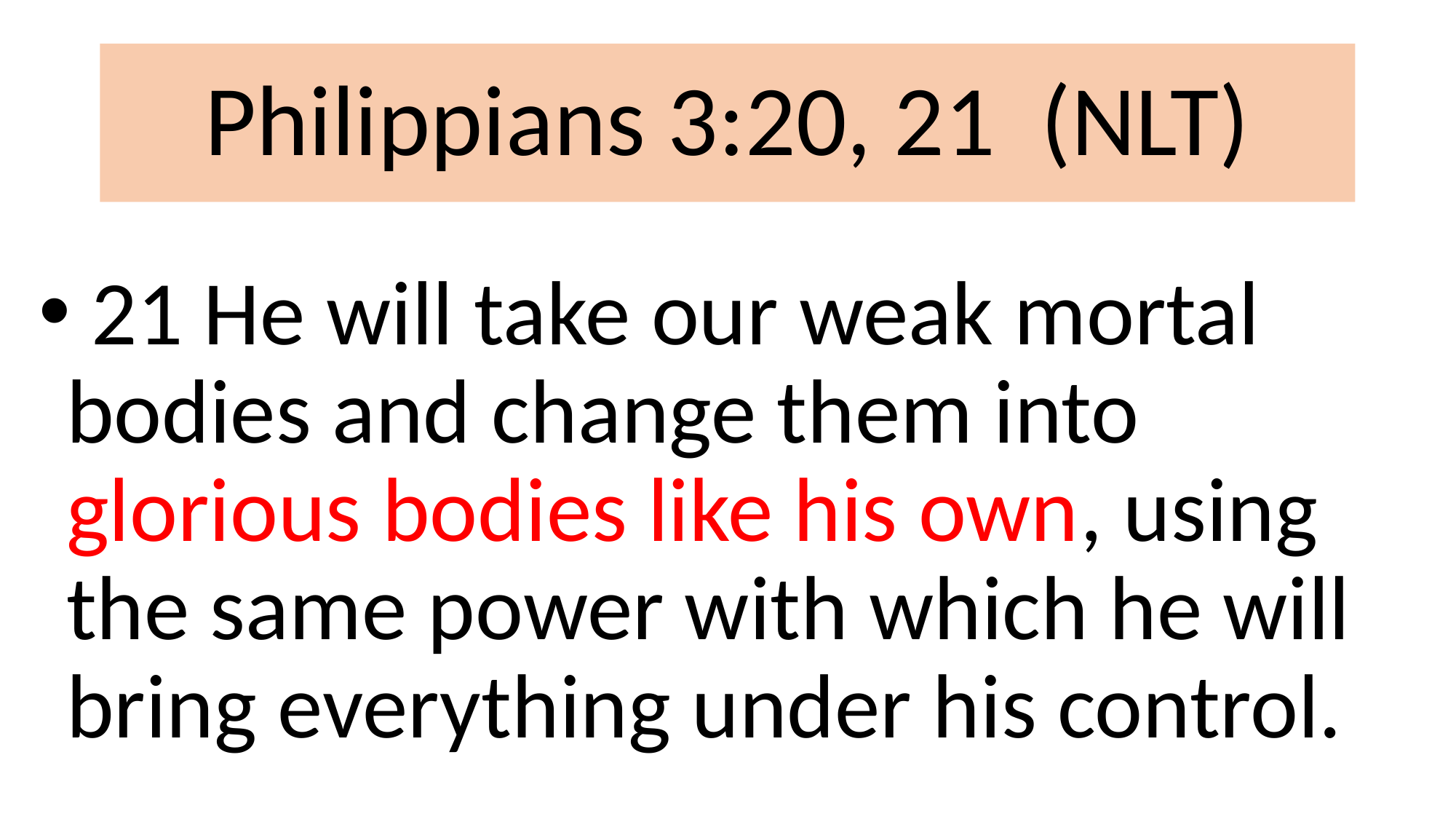

# Philippians 3:20, 21  (NLT)
 21 He will take our weak mortal bodies and change them into glorious bodies like his own, using the same power with which he will bring everything under his control.